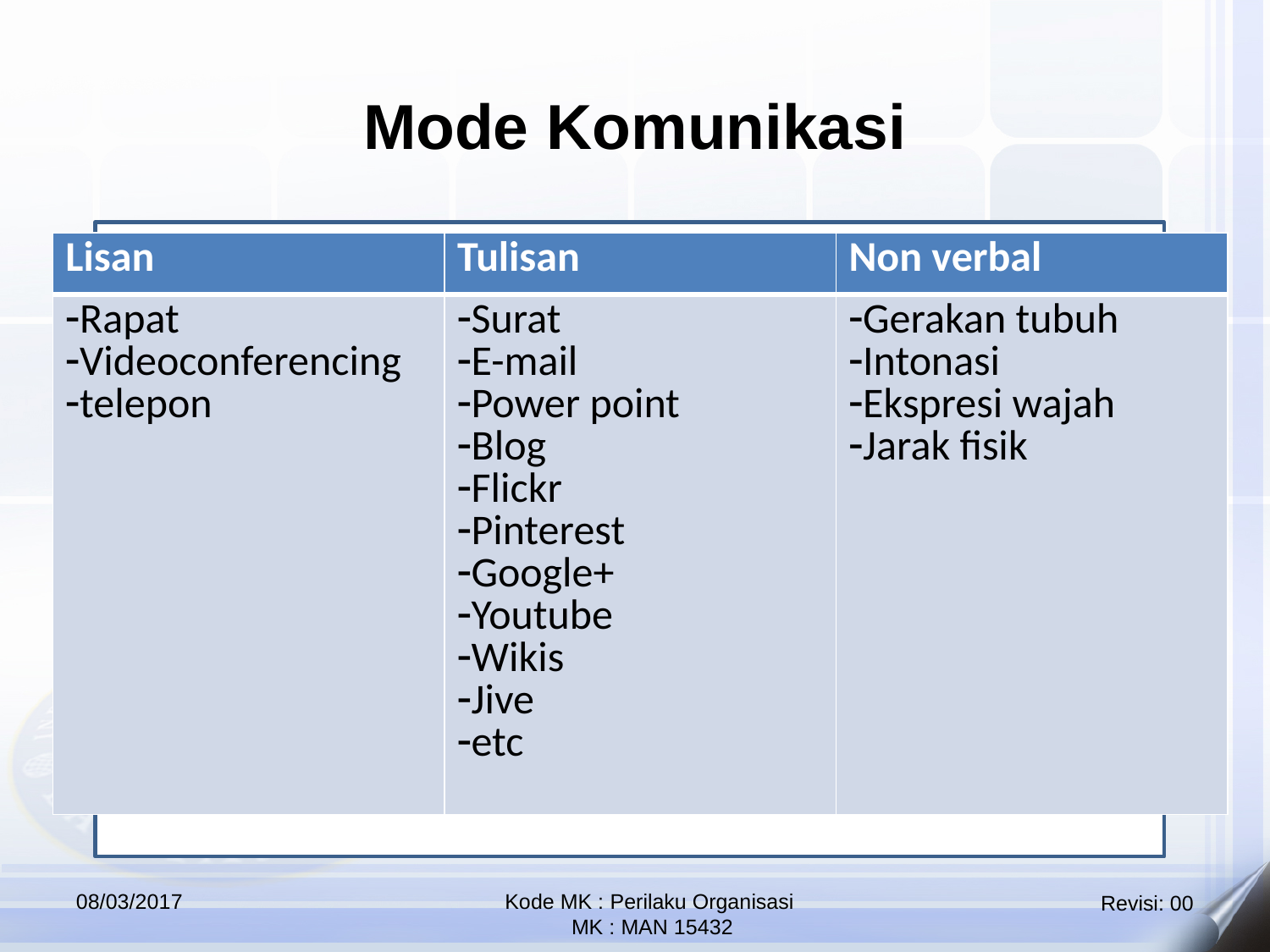

Mode Komunikasi

| Lisan | Tulisan | Non verbal |
| --- | --- | --- |
| Rapat Videoconferencing telepon | Surat E-mail Power point Blog Flickr Pinterest Google+ Youtube Wikis Jive etc | Gerakan tubuh Intonasi Ekspresi wajah Jarak fisik |
|  |  |
| --- | --- |
08/03/2017
Kode MK : Perilaku Organisasi
 MK : MAN 15432